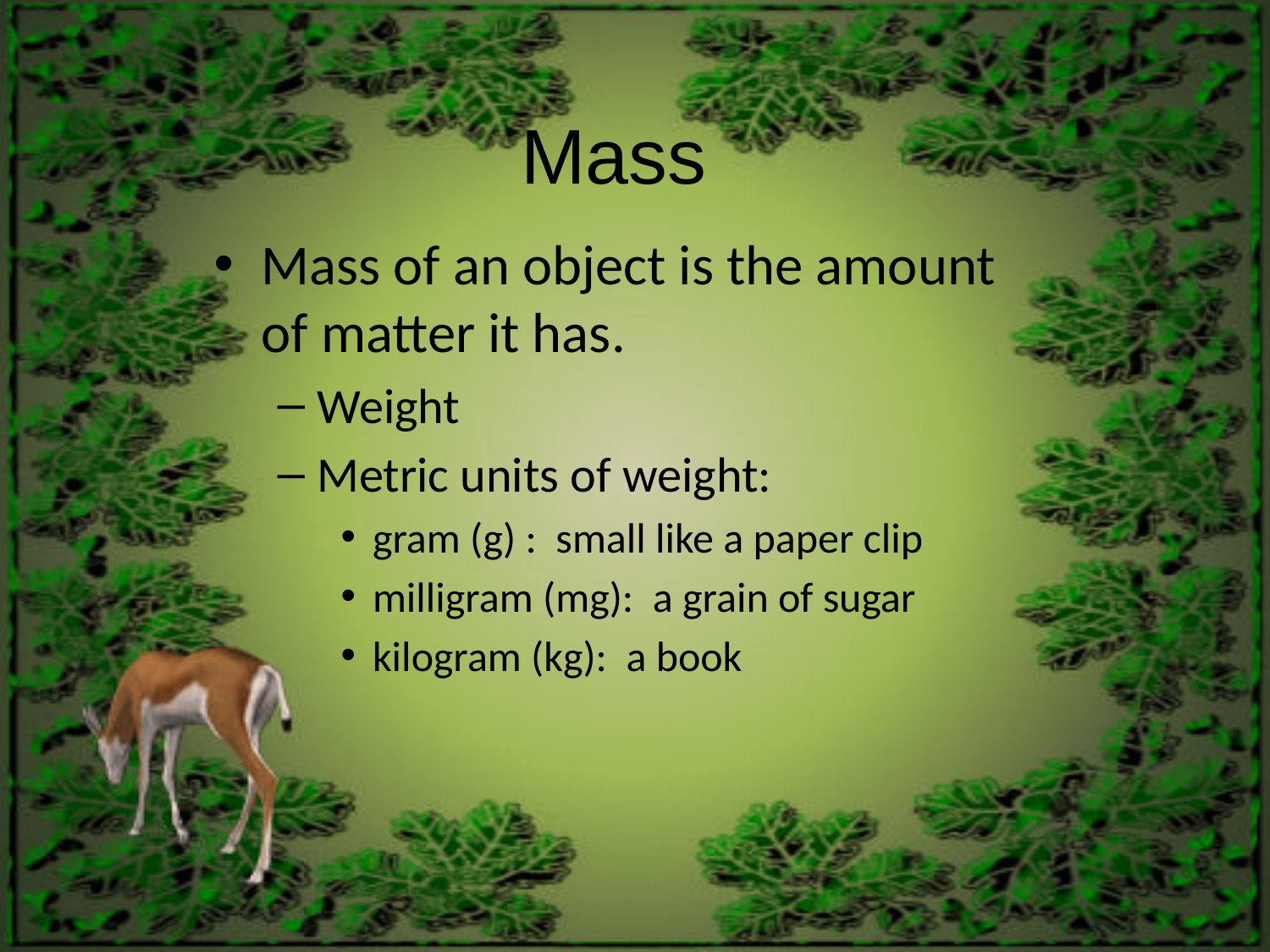

# Mass
Mass of an object is the amount of matter it has.
Weight
Metric units of weight:
gram (g) :  small like a paper clip
milligram (mg):  a grain of sugar
kilogram (kg):  a book